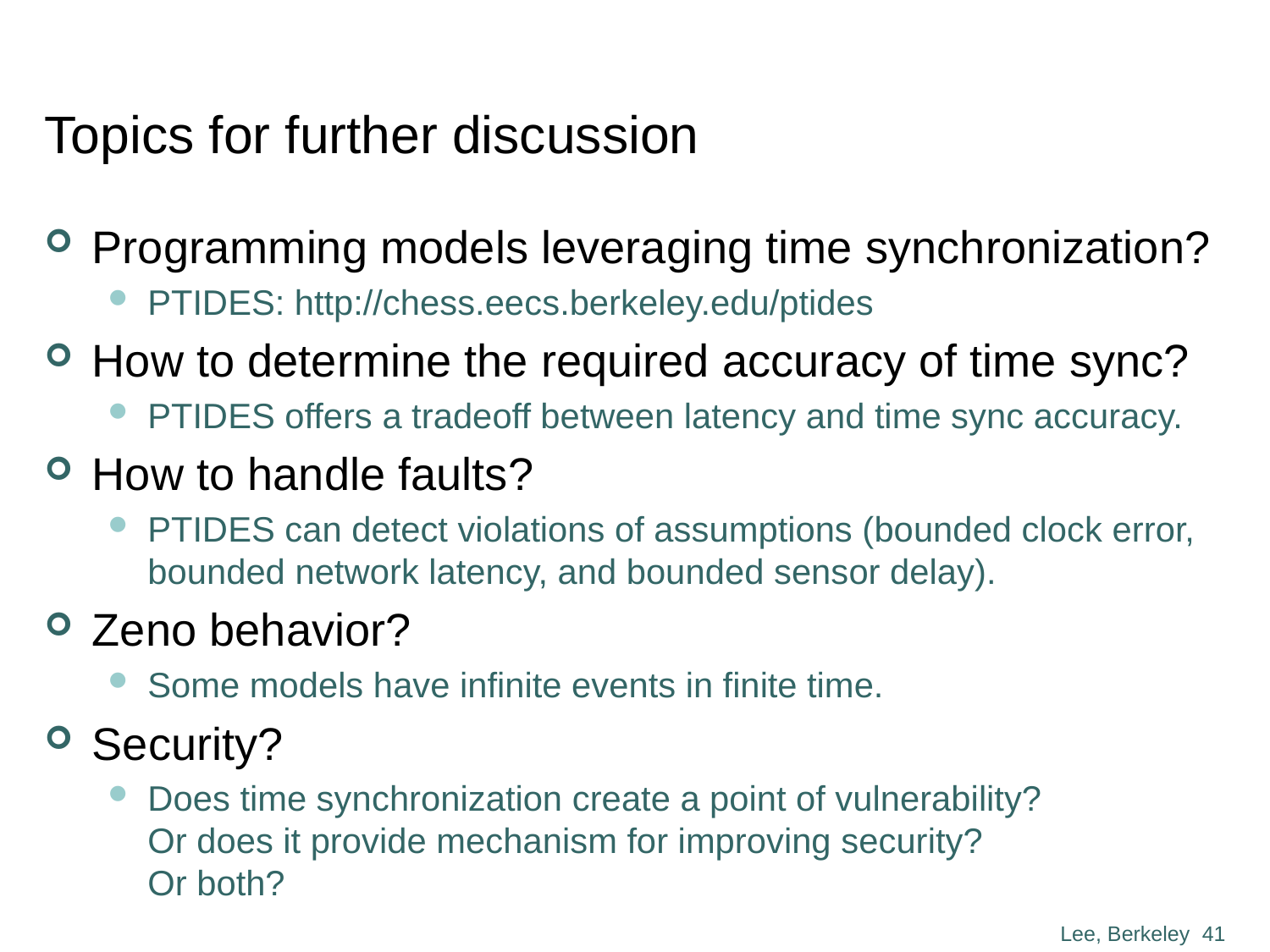

# Topics for further discussion
Programming models leveraging time synchronization?
PTIDES: http://chess.eecs.berkeley.edu/ptides
How to determine the required accuracy of time sync?
PTIDES offers a tradeoff between latency and time sync accuracy.
How to handle faults?
PTIDES can detect violations of assumptions (bounded clock error, bounded network latency, and bounded sensor delay).
Zeno behavior?
Some models have infinite events in finite time.
Security?
Does time synchronization create a point of vulnerability?
Or does it provide mechanism for improving security?
Or both?